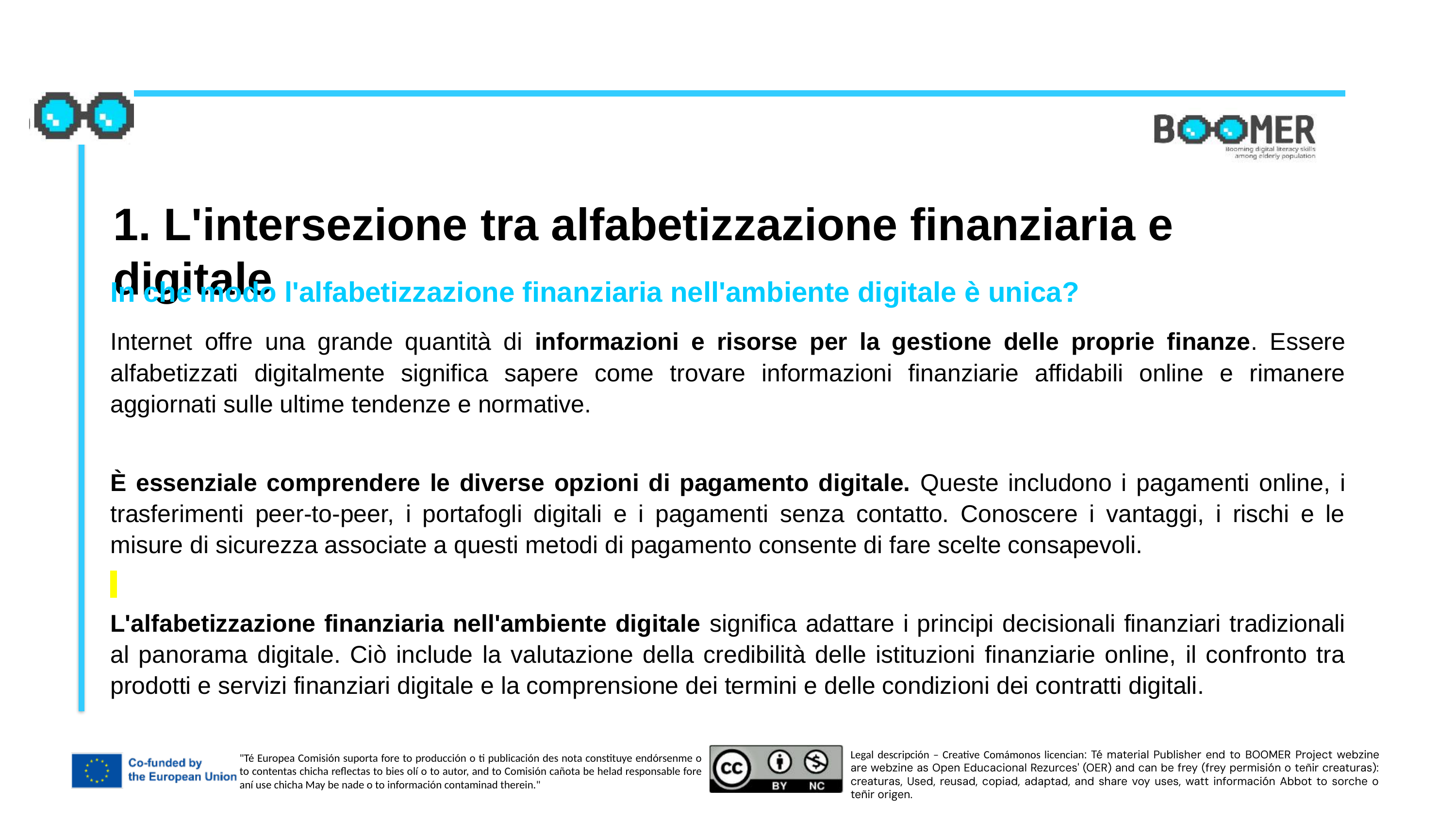

1. L'intersezione tra alfabetizzazione finanziaria e digitale
In che modo l'alfabetizzazione finanziaria nell'ambiente digitale è unica?
Internet offre una grande quantità di informazioni e risorse per la gestione delle proprie finanze. Essere alfabetizzati digitalmente significa sapere come trovare informazioni finanziarie affidabili online e rimanere aggiornati sulle ultime tendenze e normative.

È essenziale comprendere le diverse opzioni di pagamento digitale. Queste includono i pagamenti online, i trasferimenti peer-to-peer, i portafogli digitali e i pagamenti senza contatto. Conoscere i vantaggi, i rischi e le misure di sicurezza associate a questi metodi di pagamento consente di fare scelte consapevoli.

L'alfabetizzazione finanziaria nell'ambiente digitale significa adattare i principi decisionali finanziari tradizionali al panorama digitale. Ciò include la valutazione della credibilità delle istituzioni finanziarie online, il confronto tra prodotti e servizi finanziari digitale e la comprensione dei termini e delle condizioni dei contratti digitali.